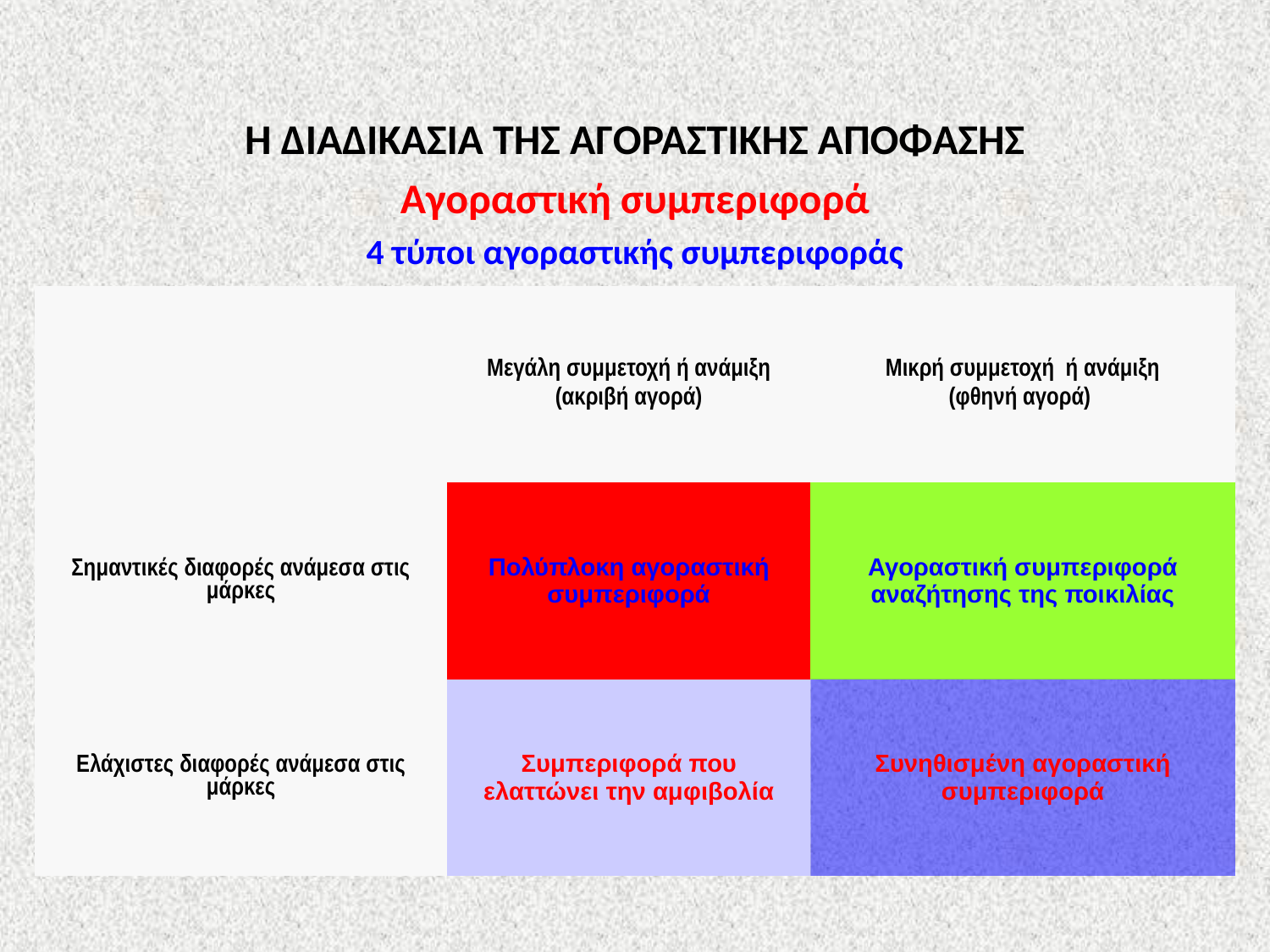

#
Η ΔΙΑΔΙΚΑΣΙΑ ΤΗΣ ΑΓΟΡΑΣΤΙΚΗΣ ΑΠΟΦΑΣΗΣ
Αγοραστική συμπεριφορά
4 τύποι αγοραστικής συμπεριφοράς

|  | Μεγάλη συμμετοχή ή ανάμιξη (ακριβή αγορά) | Μικρή συμμετοχή ή ανάμιξη (φθηνή αγορά) |
| --- | --- | --- |
| Σημαντικές διαφορές ανάμεσα στις μάρκες | Πολύπλοκη αγοραστική συμπεριφορά | Αγοραστική συμπεριφορά αναζήτησης της ποικιλίας |
| Ελάχιστες διαφορές ανάμεσα στις μάρκες | Συμπεριφορά που ελαττώνει την αμφιβολία | Συνηθισμένη αγοραστική συμπεριφορά |